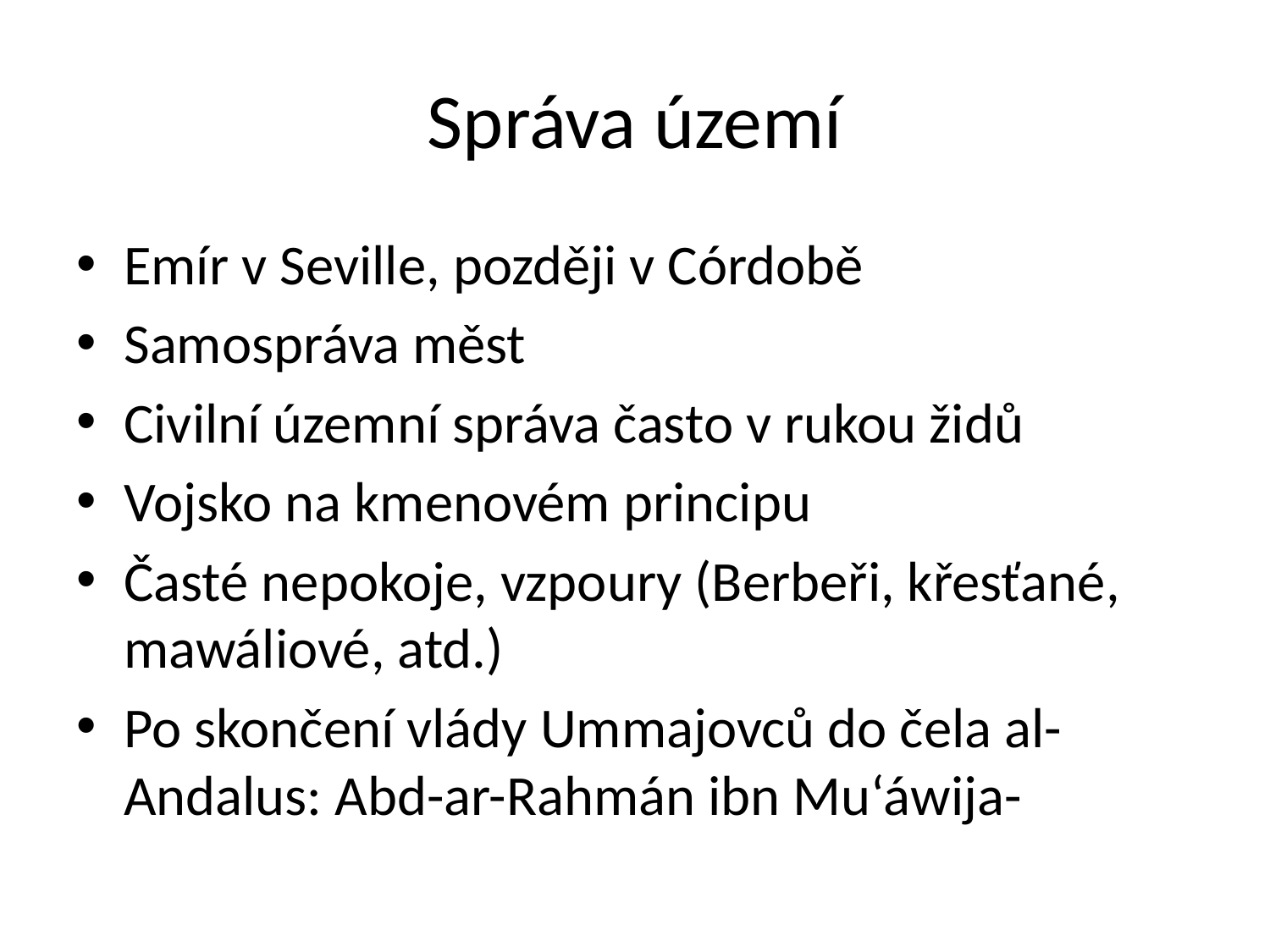

# Správa území
Emír v Seville, později v Córdobě
Samospráva měst
Civilní územní správa často v rukou židů
Vojsko na kmenovém principu
Časté nepokoje, vzpoury (Berbeři, křesťané,  mawáliové, atd.)
Po skončení vlády Ummajovců do čela al-Andalus: Abd-ar-Rahmán ibn Mu‘áwija-